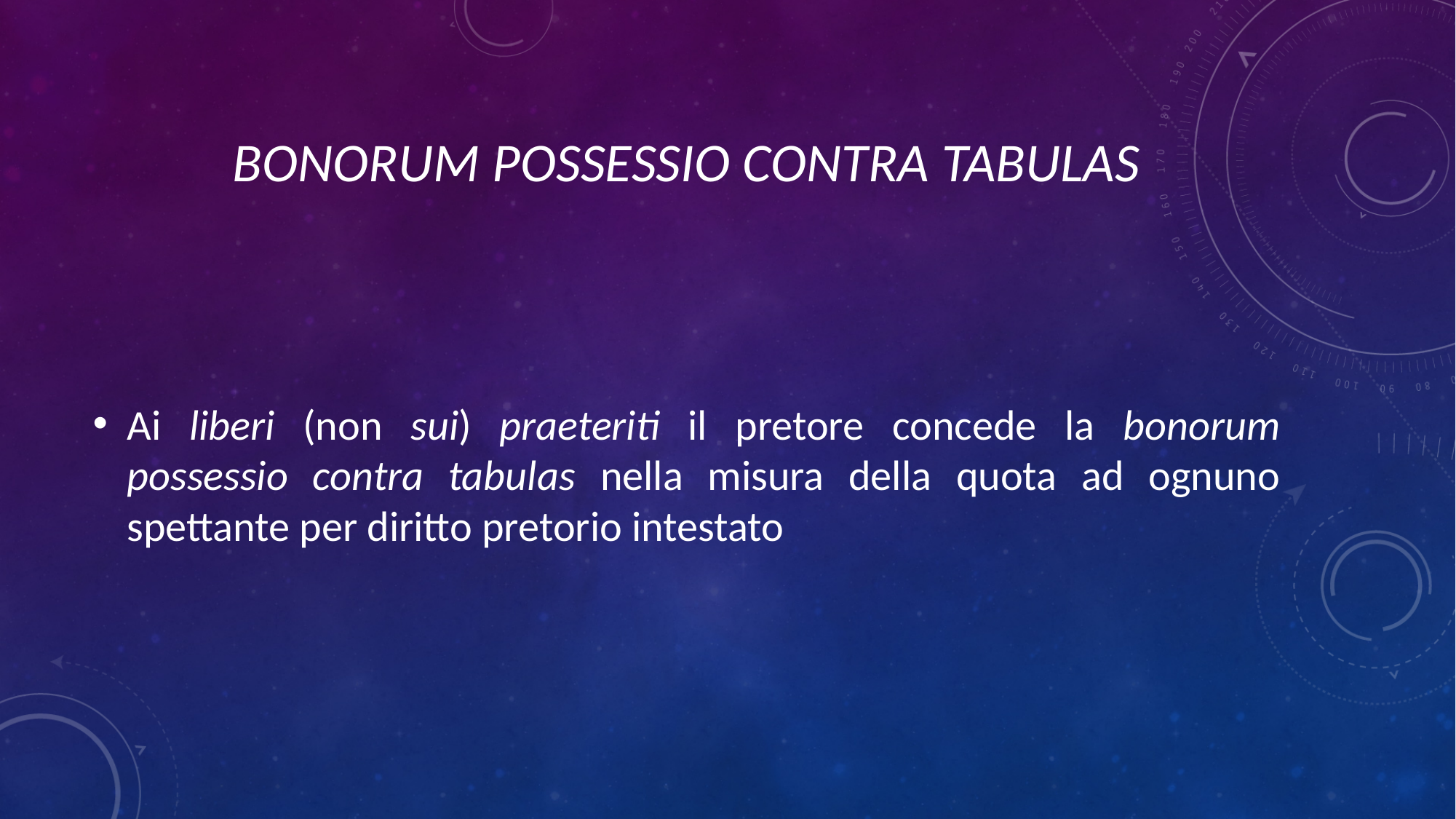

# Bonorum possessio contra tabulas
Ai liberi (non sui) praeteriti il pretore concede la bonorum possessio contra tabulas nella misura della quota ad ognuno spettante per diritto pretorio intestato